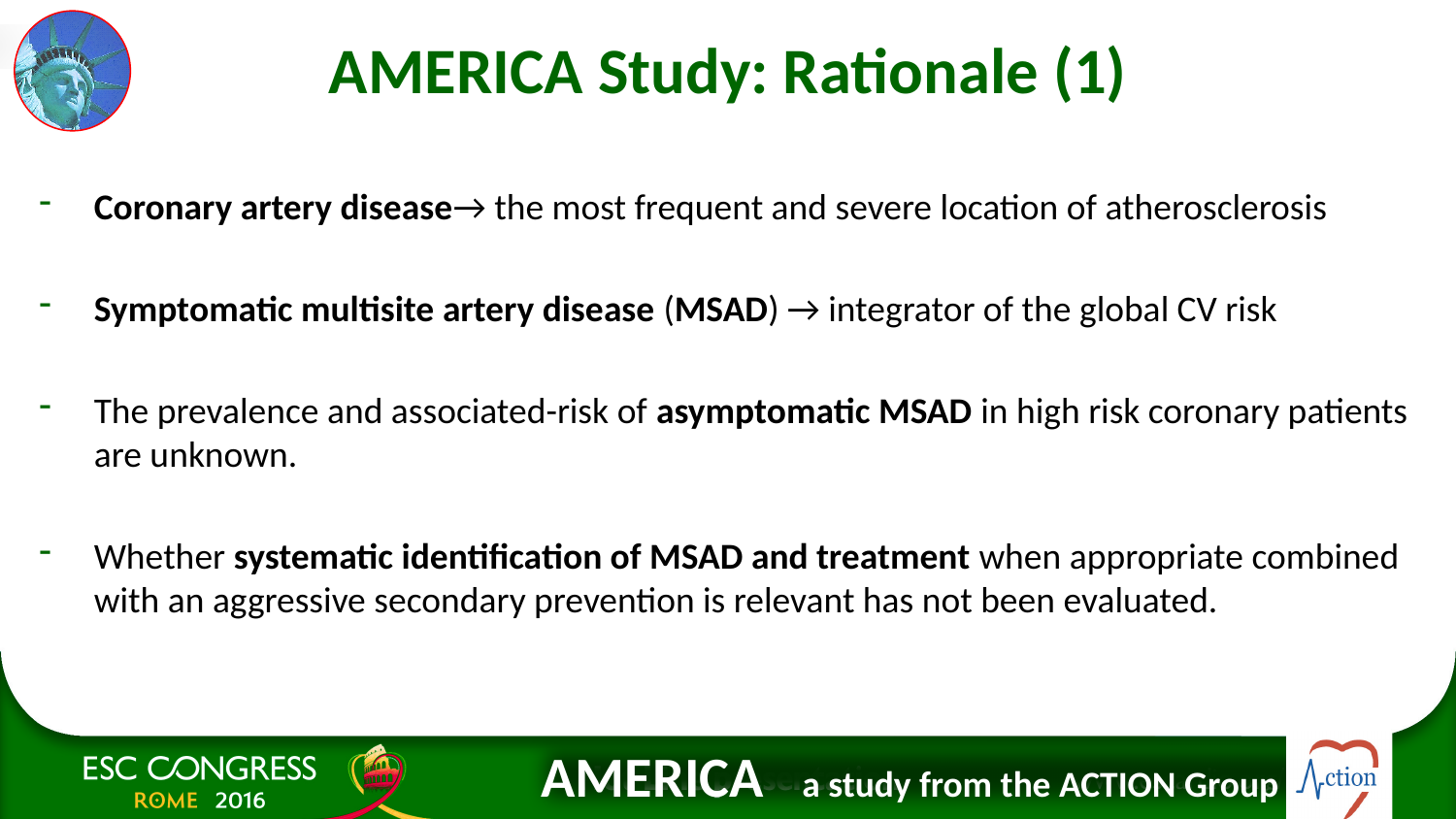

# AMERICA Study: Rationale (1)
Coronary artery disease→ the most frequent and severe location of atherosclerosis

Symptomatic multisite artery disease (MSAD) → integrator of the global CV risk

The prevalence and associated-risk of asymptomatic MSAD in high risk coronary patients are unknown.

Whether systematic identification of MSAD and treatment when appropriate combined with an aggressive secondary prevention is relevant has not been evaluated.